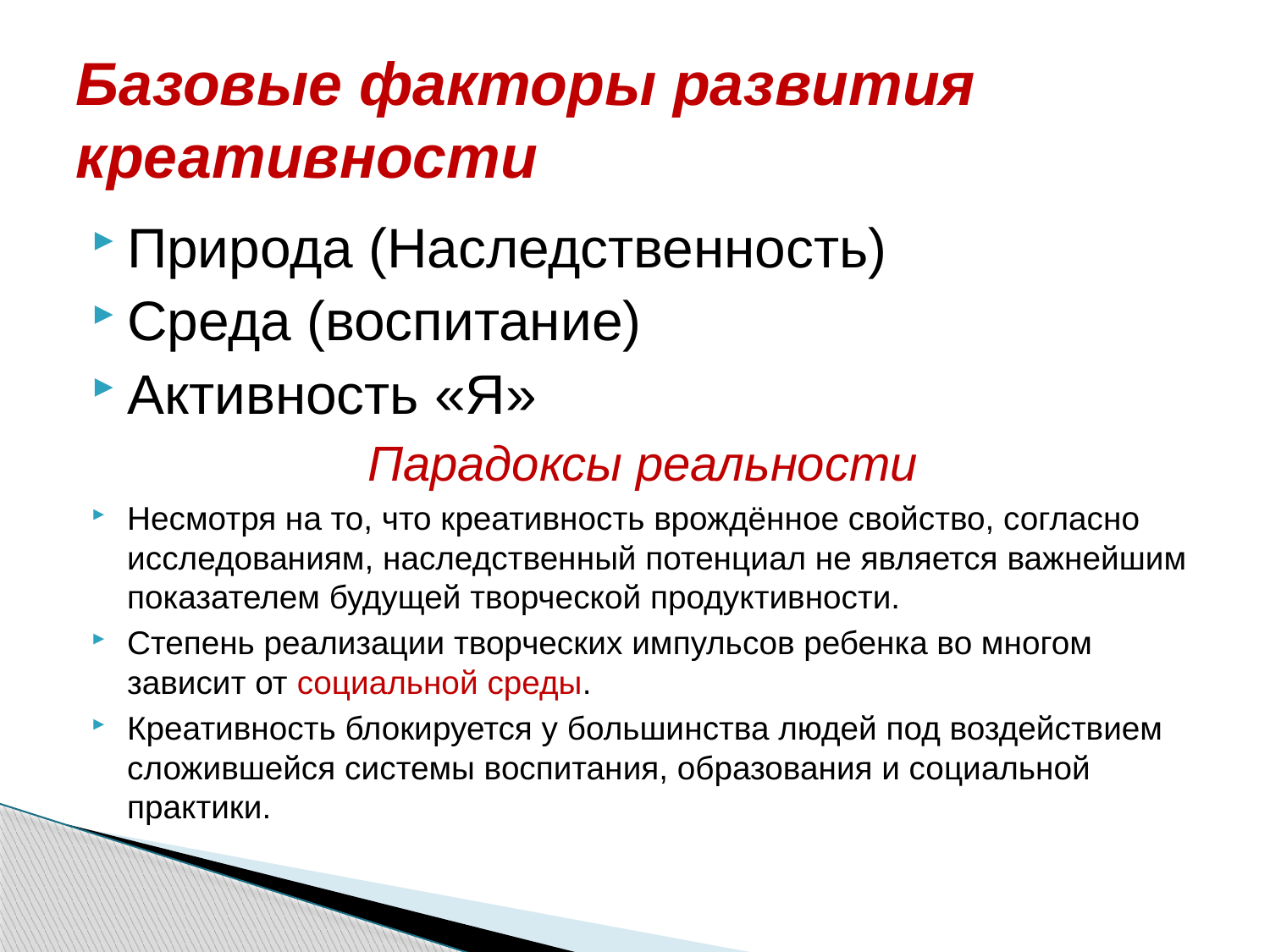

# Базовые факторы развития креативности
Природа (Наследственность)
Среда (воспитание)
Активность «Я»
Парадоксы реальности
Несмотря на то, что креативность врождённое свойство, согласно исследованиям, наследственный потенциал не является важнейшим показателем будущей творческой продуктивности.
Степень реализации творческих импульсов ребенка во многом зависит от социальной среды.
Креативность блокируется у большинства людей под воздействием сложившейся системы воспитания, образования и социальной практики.